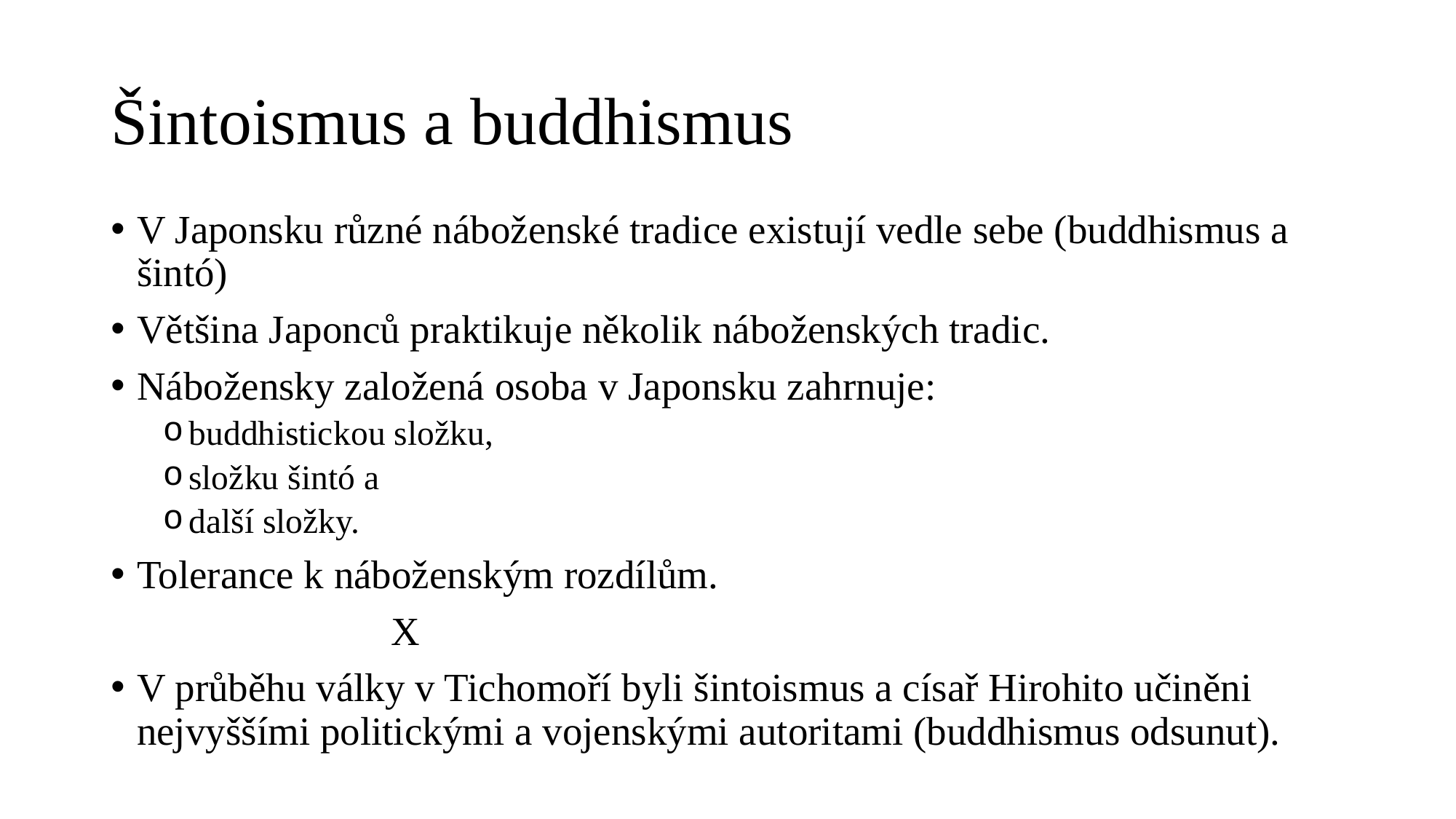

# Šintoismus a buddhismus
V Japonsku různé náboženské tradice existují vedle sebe (buddhismus a šintó)
Většina Japonců praktikuje několik náboženských tradic.
Nábožensky založená osoba v Japonsku zahrnuje:
buddhistickou složku,
složku šintó a
další složky.
Tolerance k náboženským rozdílům.
       X
V průběhu války v Tichomoří byli šintoismus a císař Hirohito učiněni nejvyššími politickými a vojenskými autoritami (buddhismus odsunut).